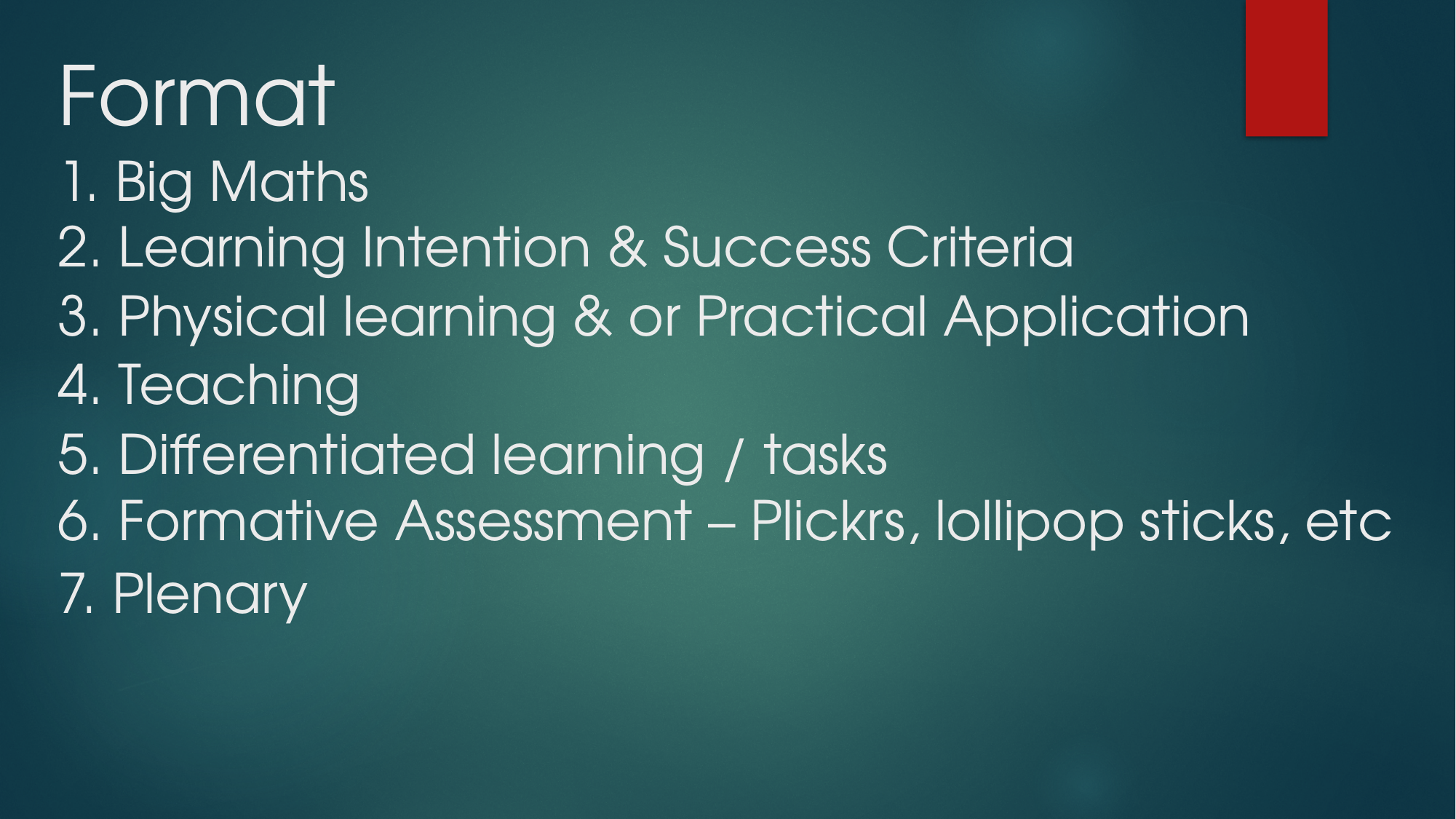

Format
3. Physical learning & or Practical Application
1. Big Maths
2. Learning Intention & Success Criteria
# 5. Differentiated learning / tasks
4. Teaching
6. Formative Assessment – Plickrs, lollipop sticks, etc
7. Plenary